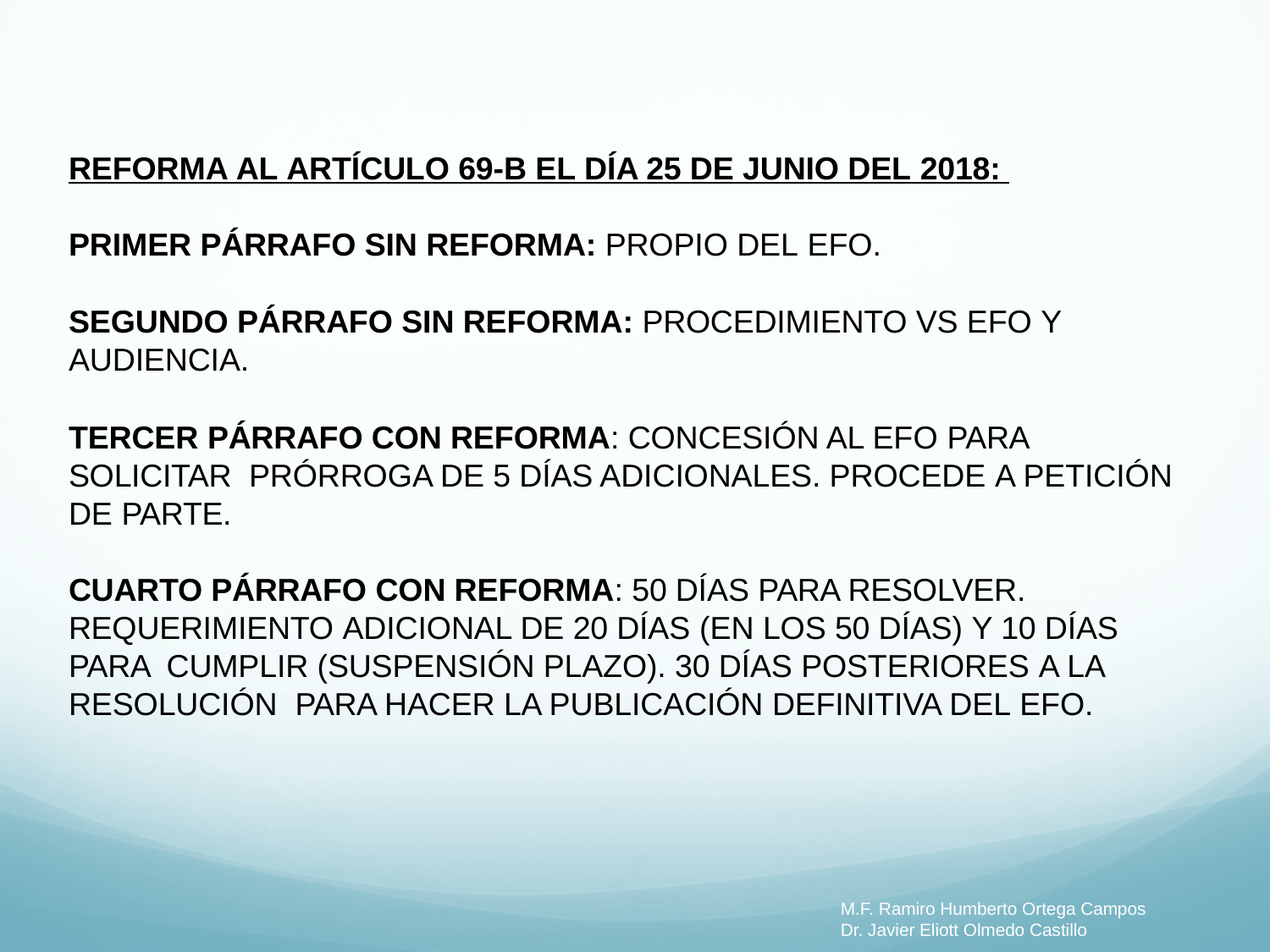

REFORMA AL ARTÍCULO 69-B EL DÍA 25 DE JUNIO DEL 2018:  PRIMER PÁRRAFO SIN REFORMA: PROPIO DEL EFO.

SEGUNDO PÁRRAFO SIN REFORMA: PROCEDIMIENTO VS EFO Y  AUDIENCIA.

TERCER PÁRRAFO CON REFORMA: CONCESIÓN AL EFO PARA SOLICITAR  PRÓRROGA DE 5 DÍAS ADICIONALES. PROCEDE A PETICIÓN DE PARTE.

CUARTO PÁRRAFO CON REFORMA: 50 DÍAS PARA RESOLVER.  REQUERIMIENTO ADICIONAL DE 20 DÍAS (EN LOS 50 DÍAS) Y 10 DÍAS PARA  CUMPLIR (SUSPENSIÓN PLAZO). 30 DÍAS POSTERIORES A LA RESOLUCIÓN  PARA HACER LA PUBLICACIÓN DEFINITIVA DEL EFO.
M.F. Ramiro Humberto Ortega Campos
Dr. Javier Eliott Olmedo Castillo